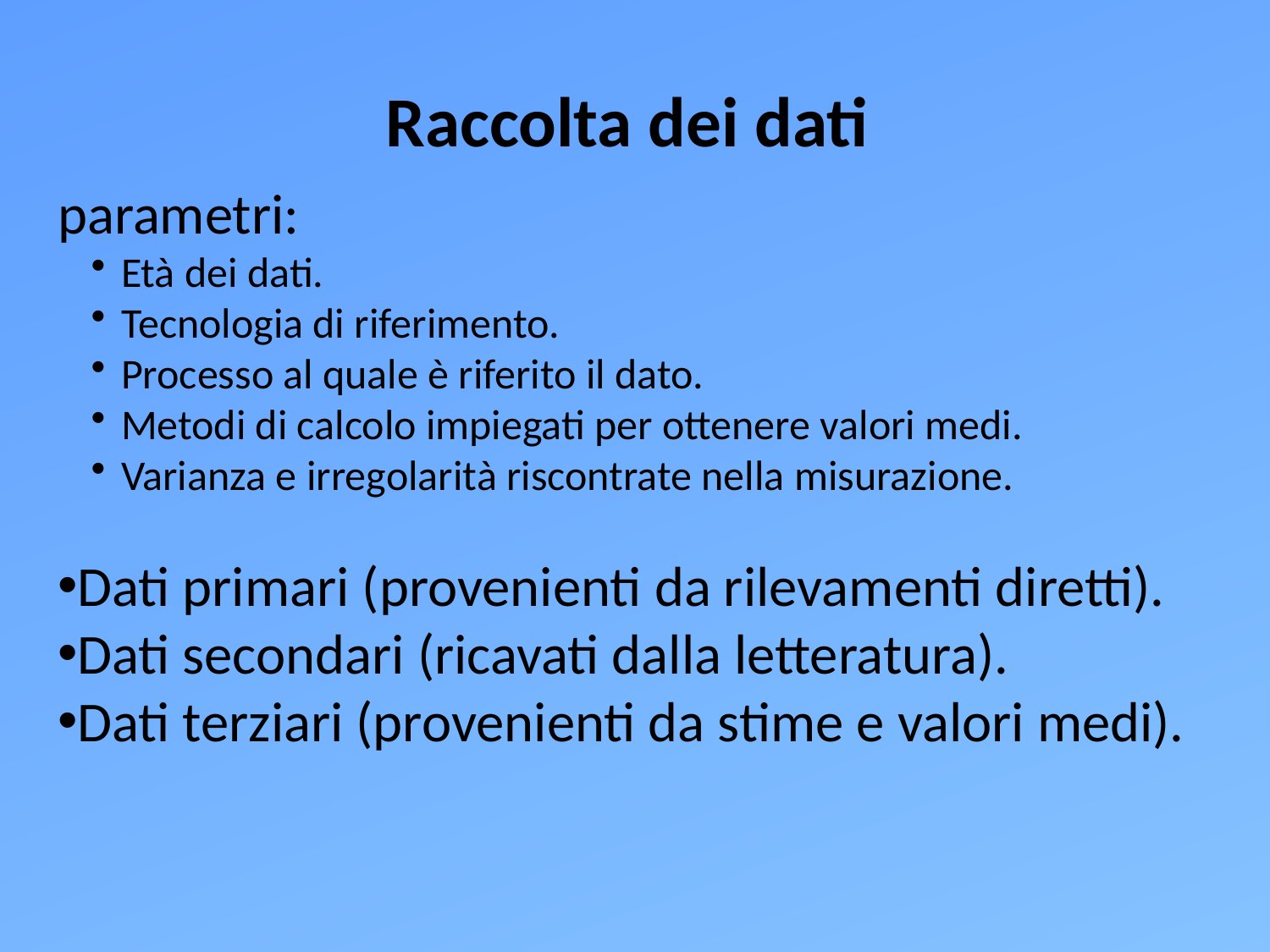

Raccolta dei dati

parametri:
Età dei dati.
Tecnologia di riferimento.
Processo al quale è riferito il dato.
Metodi di calcolo impiegati per ottenere valori medi.
Varianza e irregolarità riscontrate nella misurazione.

Dati primari (provenienti da rilevamenti diretti).
Dati secondari (ricavati dalla letteratura).
Dati terziari (provenienti da stime e valori medi).